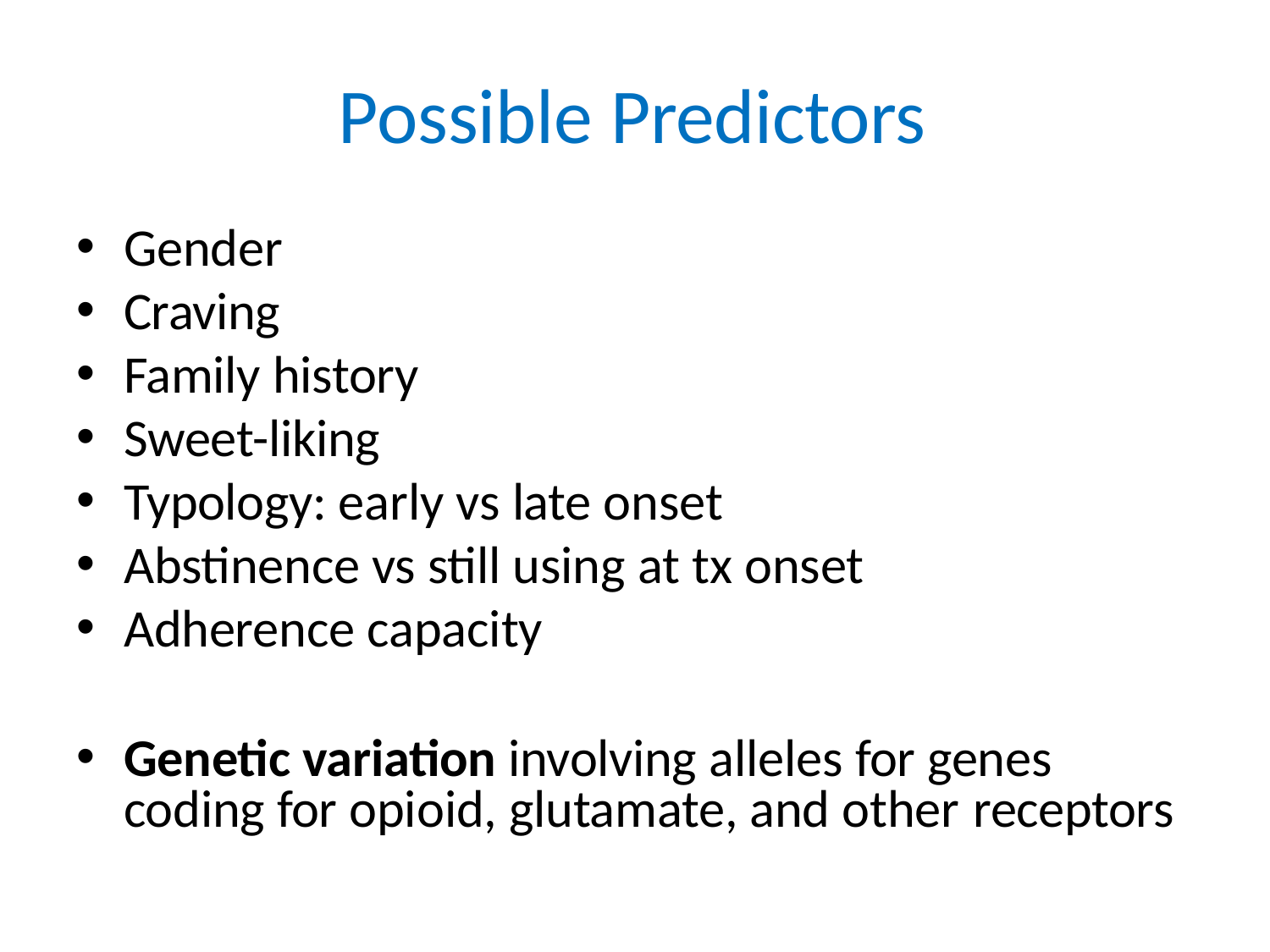

# Possible Predictors
Gender
Craving
Family history
Sweet-liking
Typology: early vs late onset
Abstinence vs still using at tx onset
Adherence capacity

Genetic variation involving alleles for genes  coding for opioid, glutamate, and other receptors